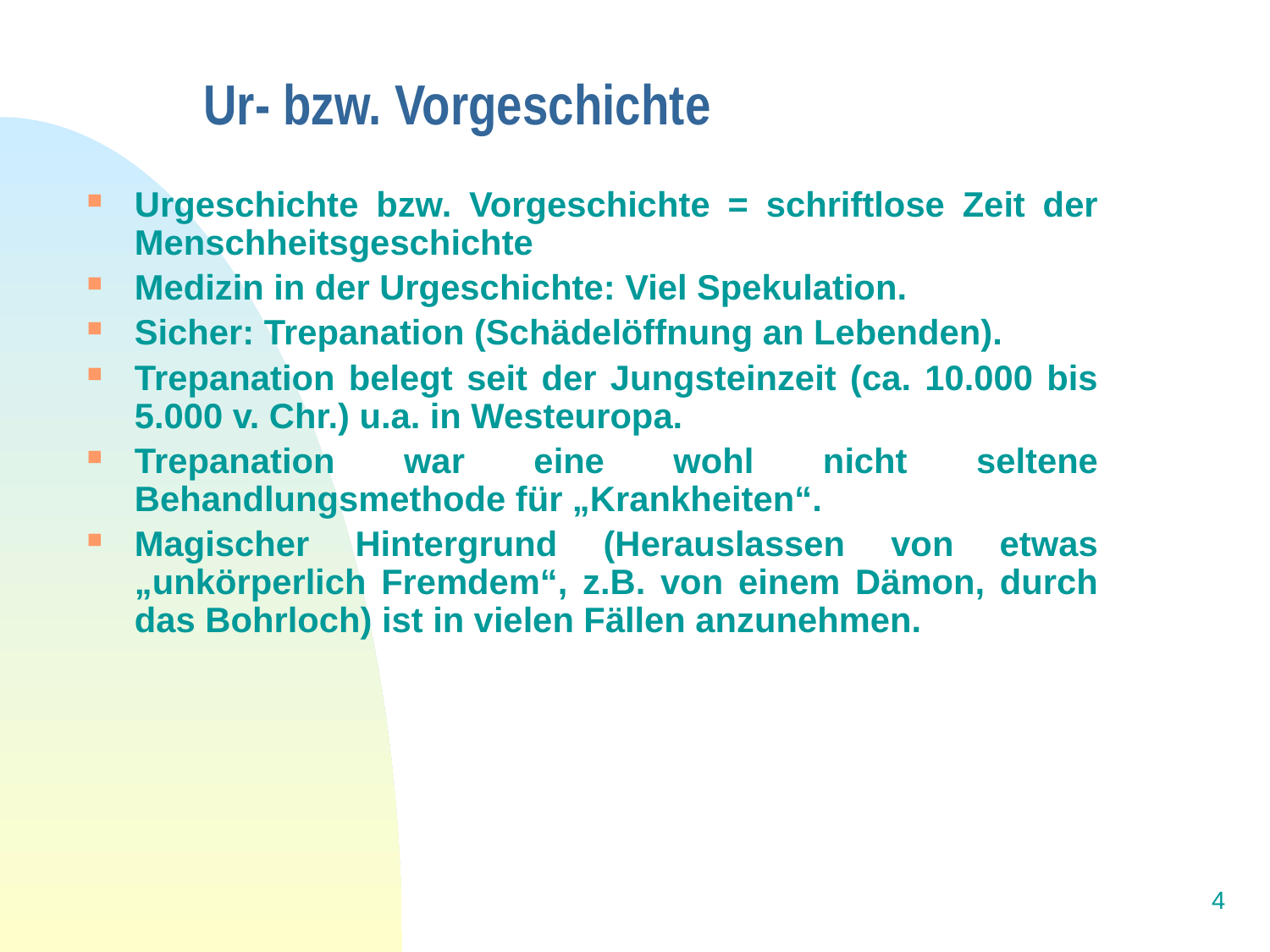

# Ur- bzw. Vorgeschichte
Urgeschichte bzw. Vorgeschichte = schriftlose Zeit der Menschheitsgeschichte
Medizin in der Urgeschichte: Viel Spekulation.
Sicher: Trepanation (Schädelöffnung an Lebenden).
Trepanation belegt seit der Jungsteinzeit (ca. 10.000 bis 5.000 v. Chr.) u.a. in Westeuropa.
Trepanation war eine wohl nicht seltene Behandlungsmethode für „Krankheiten“.
Magischer Hintergrund (Herauslassen von etwas „unkörperlich Fremdem“, z.B. von einem Dämon, durch das Bohrloch) ist in vielen Fällen anzunehmen.
4